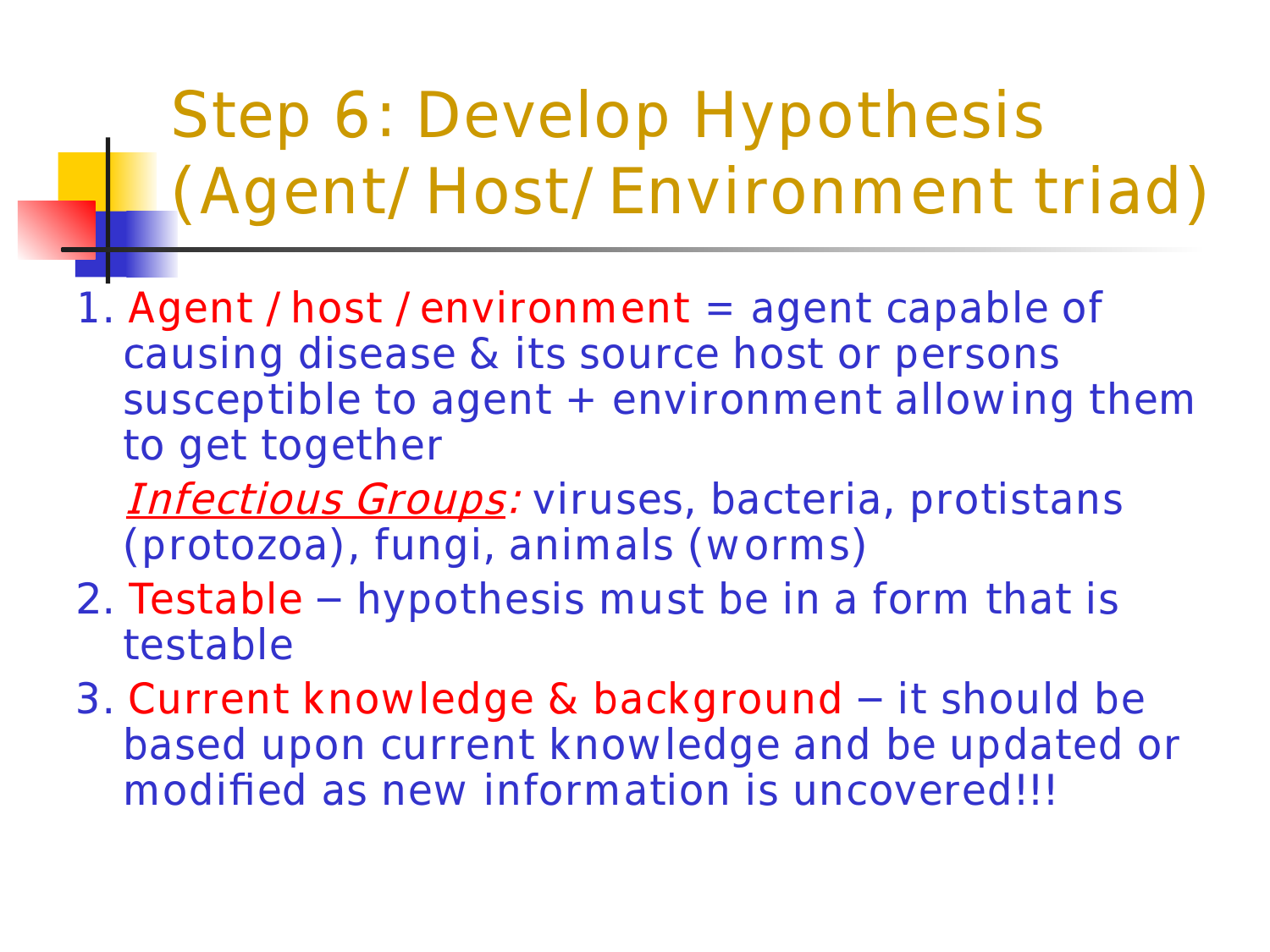

# Step 6: Develop Hypothesis (Agent/Host/Environment triad)
1. Agent /host /environment = agent capable of causing disease & its source host or persons susceptible to agent + environment allowing them to get together
    Infectious Groups: viruses, bacteria, protistans (protozoa), fungi, animals (worms)
2. Testable – hypothesis must be in a form that is testable
3. Current knowledge & background – it should be based upon current knowledge and be updated or modified as new information is uncovered!!!